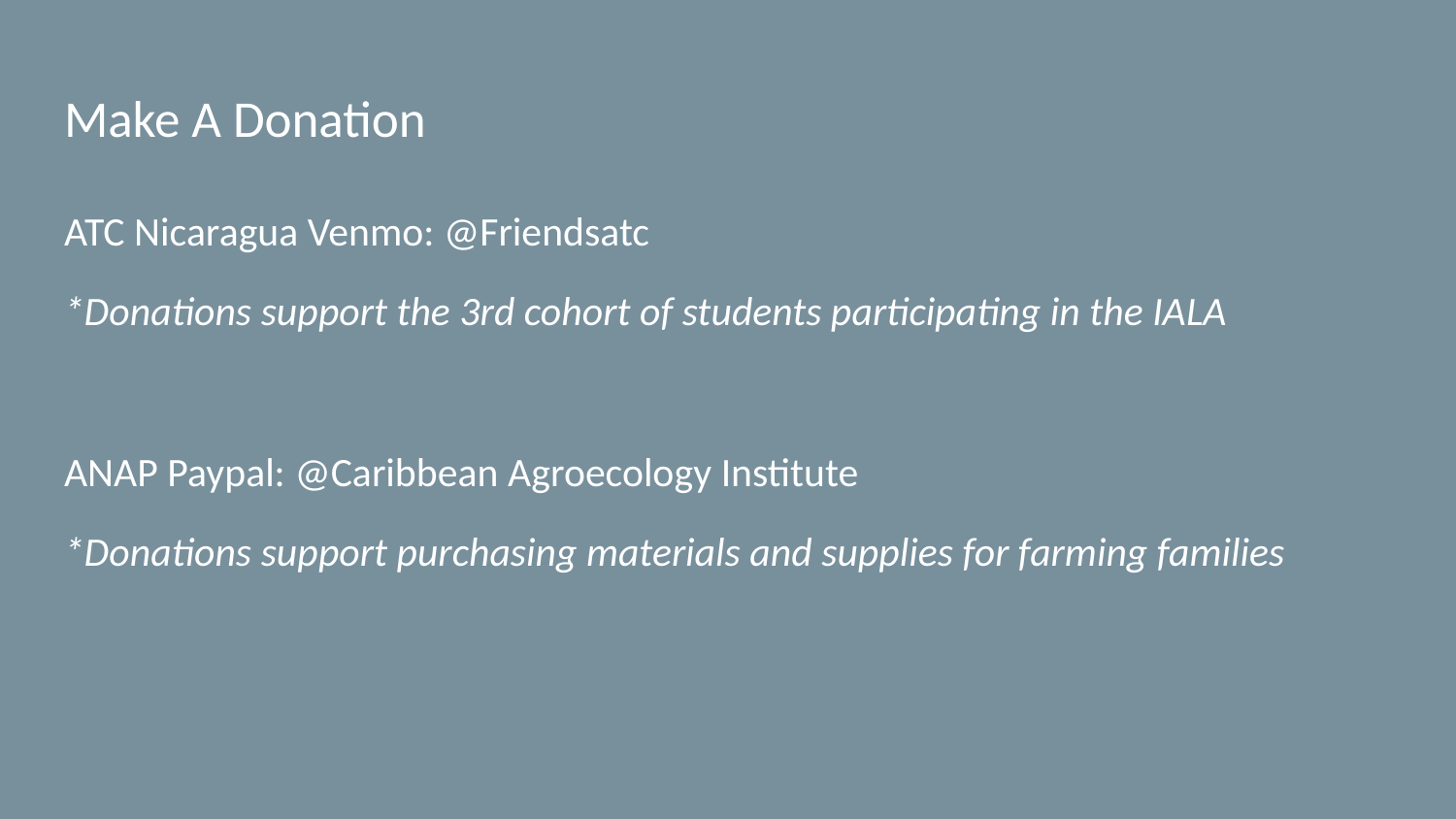

# Make A Donation
ATC Nicaragua Venmo: @Friendsatc
*Donations support the 3rd cohort of students participating in the IALA

ANAP Paypal: @Caribbean Agroecology Institute
*Donations support purchasing materials and supplies for farming families